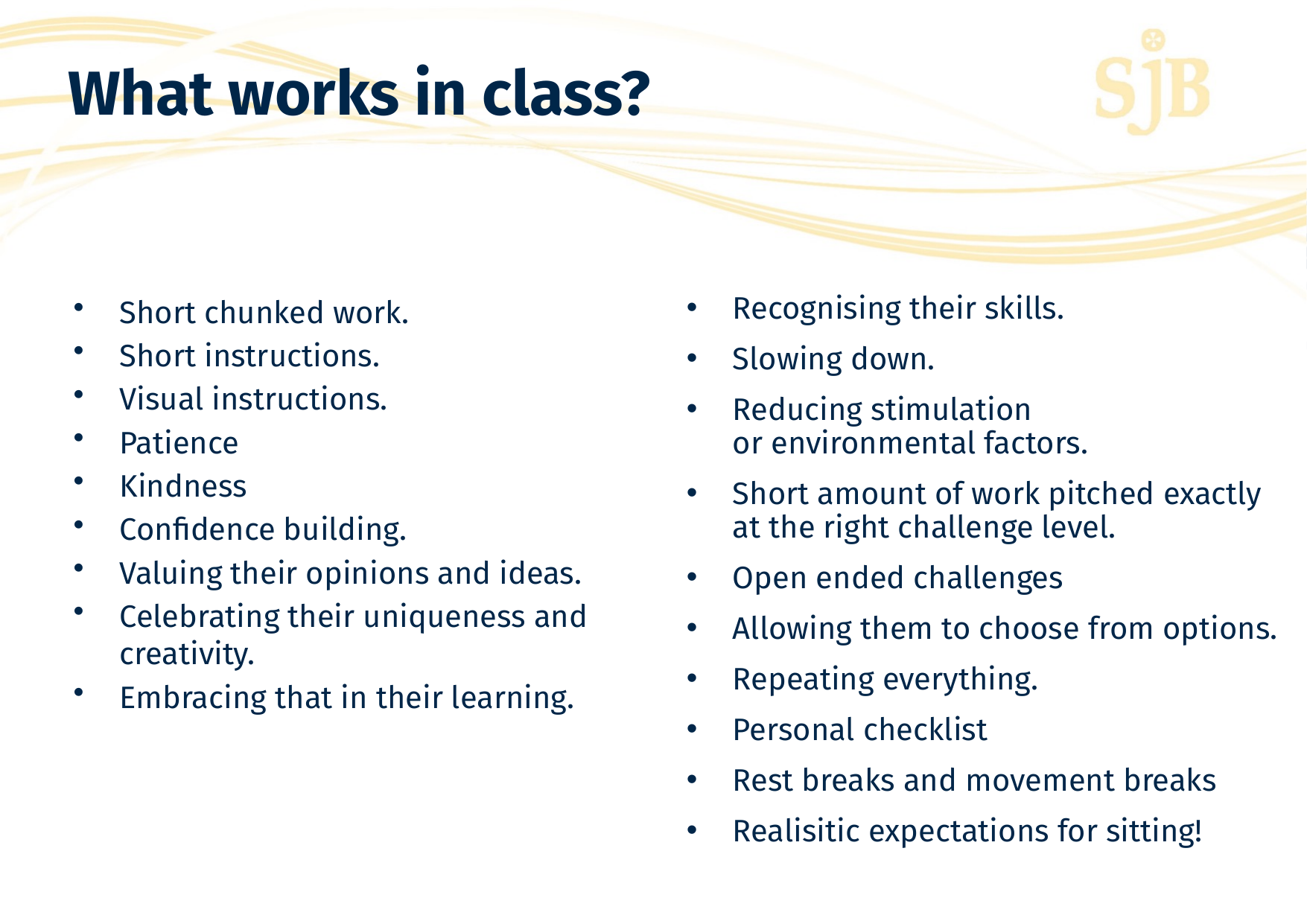

# What works in class?
Short chunked work.
Short instructions.
Visual instructions.
Patience
Kindness
Confidence building.
Valuing their opinions and ideas.
Celebrating their uniqueness and creativity.
Embracing that in their learning.

Recognising their skills.
Slowing down.
Reducing stimulation or environmental factors.
Short amount of work pitched exactly at the right challenge level.
Open ended challenges
Allowing them to choose from options.
Repeating everything.
Personal checklist
Rest breaks and movement breaks
Realisitic expectations for sitting!